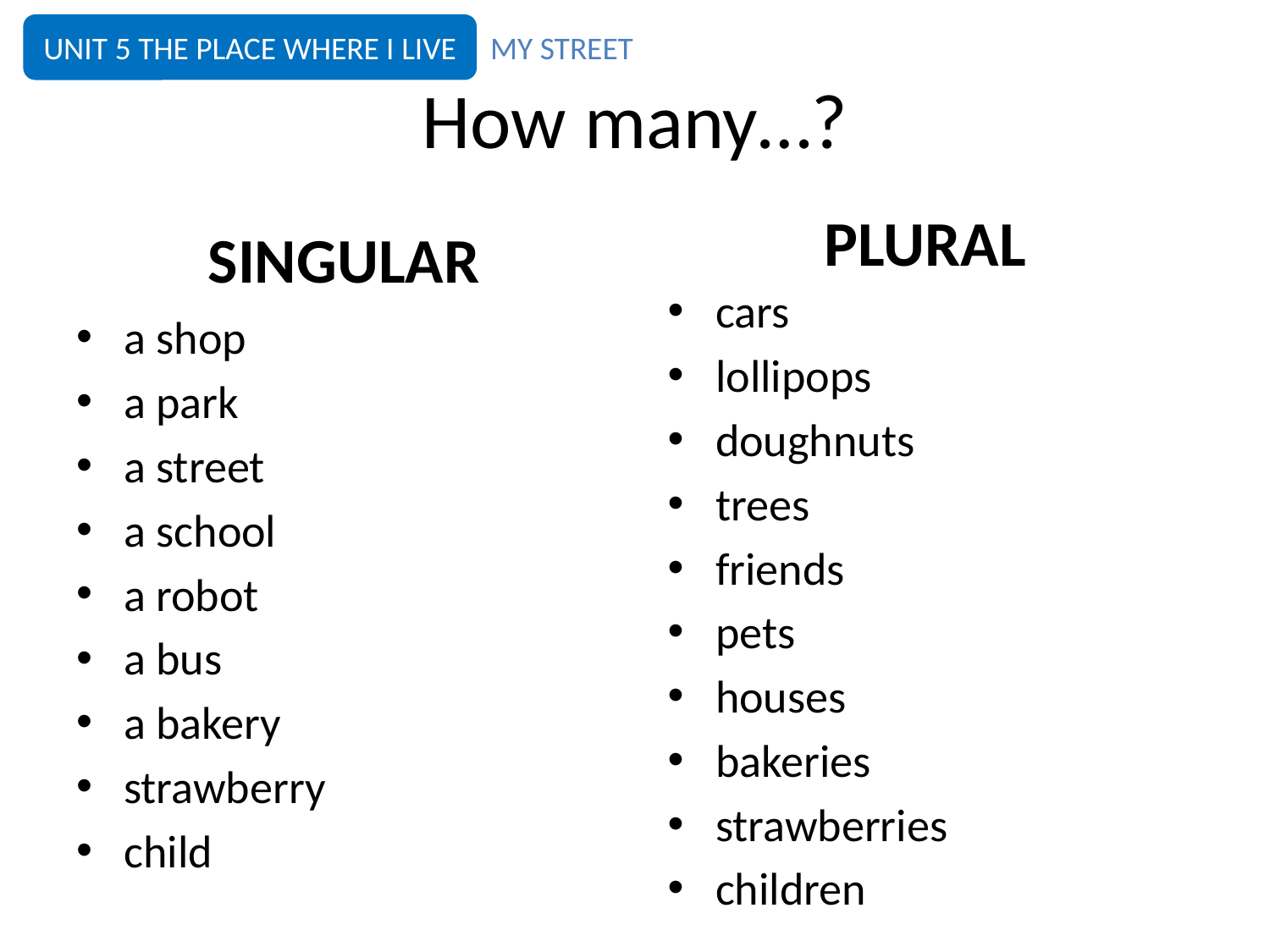

UNIT 5 THE PLACE WHERE I LIVE
MY STREET
# How many…?
PLURAL
SINGULAR
cars
lollipops
doughnuts
trees
friends
pets
houses
bakeries
strawberries
children
a shop
a park
a street
a school
a robot
a bus
a bakery
strawberry
child